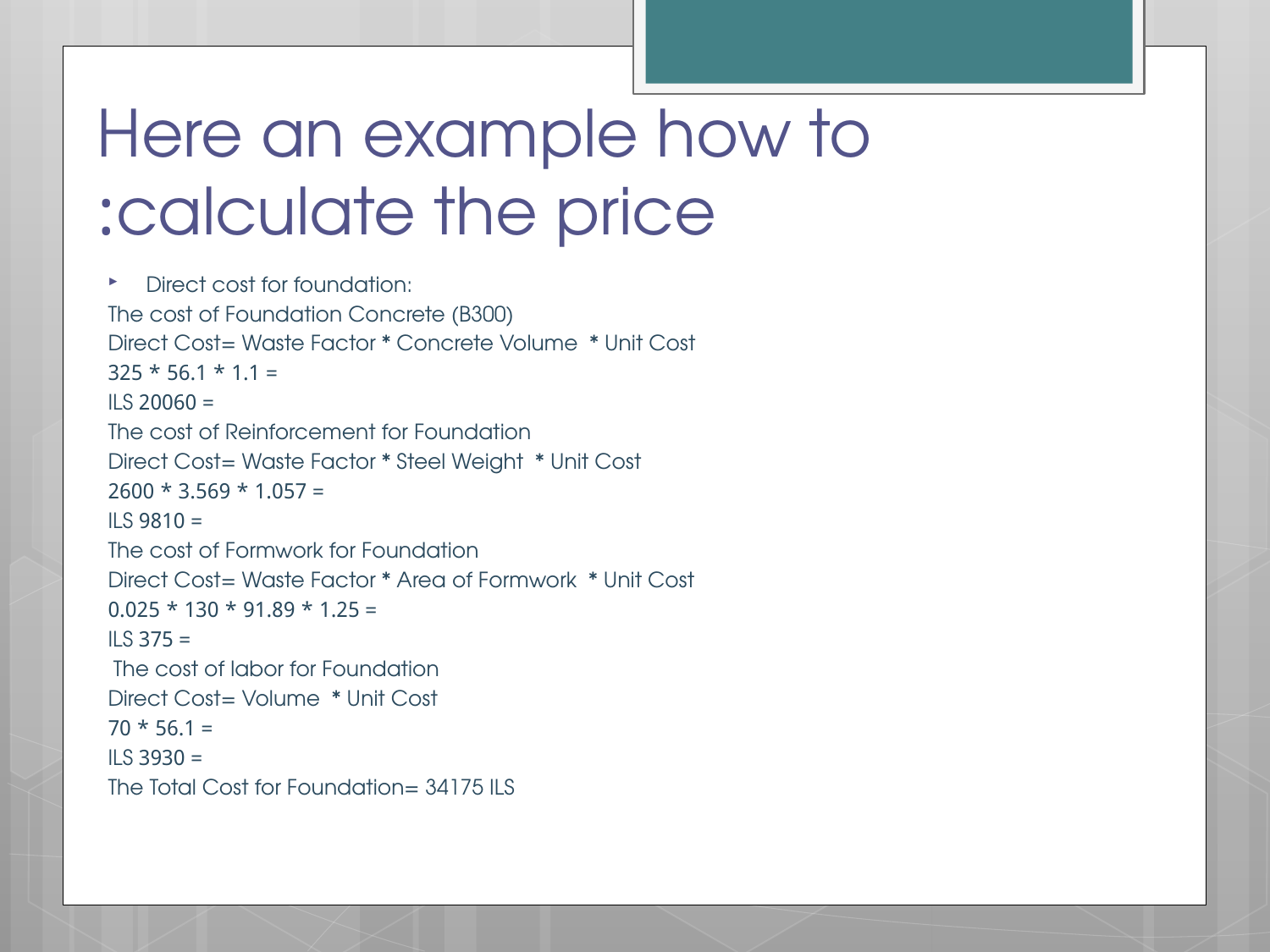

# Here an example how to calculate the price:
Direct cost for foundation:
The cost of Foundation Concrete (B300)
Direct Cost= Waste Factor * Concrete Volume  * Unit Cost
                   = 1.1 * 56.1 * 325
                   = 20060 ILS
 The cost of Reinforcement for Foundation
Direct Cost= Waste Factor * Steel Weight  * Unit Cost
                   = 1.057 * 3.569 * 2600
                   = 9810 ILS
The cost of Formwork for Foundation
Direct Cost= Waste Factor * Area of Formwork  * Unit Cost
                   = 1.25 * 91.89 * 130 * 0.025
                   = 375 ILS
The cost of labor for Foundation
Direct Cost= Volume  * Unit Cost
                   = 56.1 * 70
                   = 3930 ILS
The Total Cost for Foundation= 34175 ILS